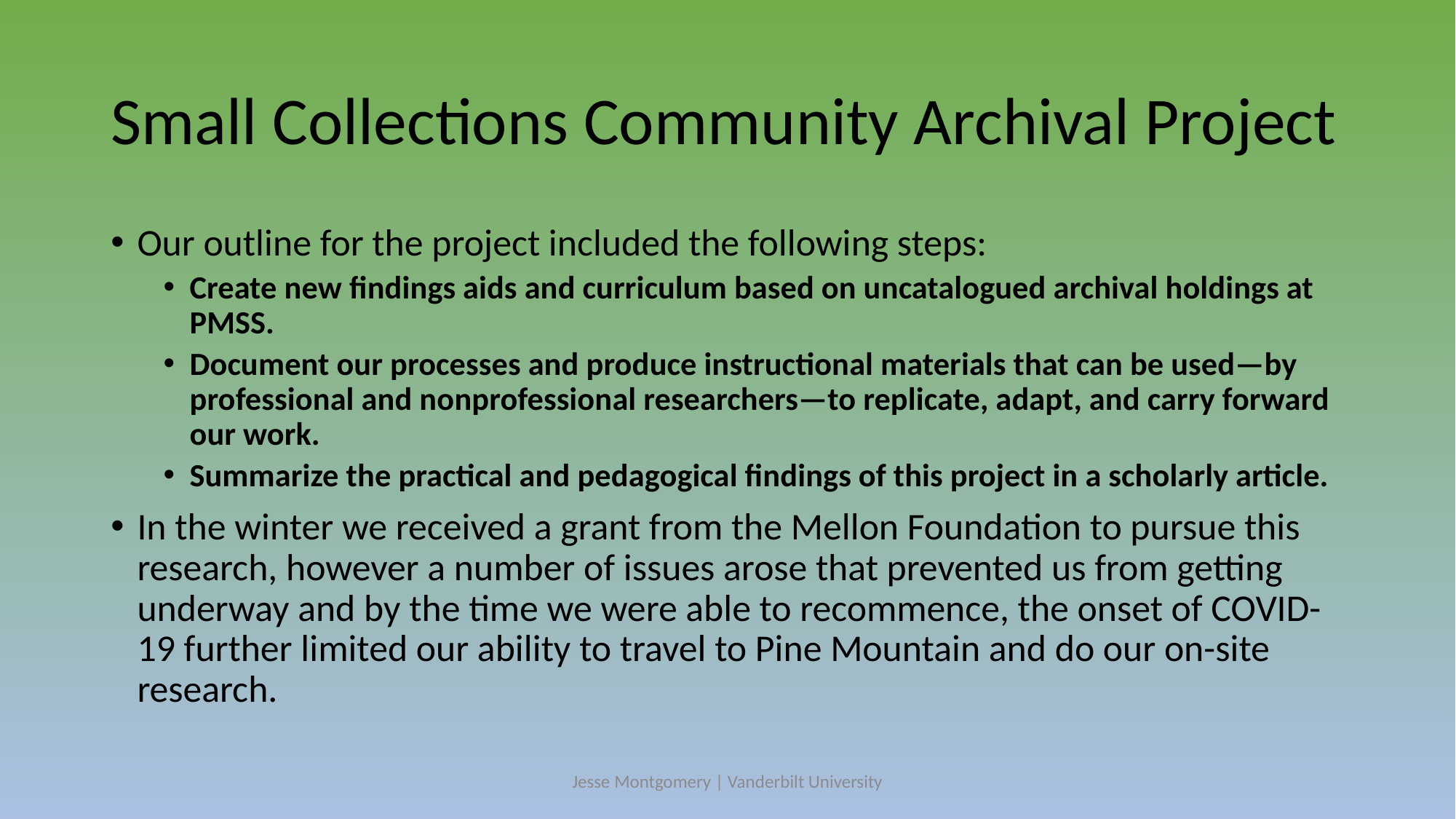

# Small Collections Community Archival Project
Our outline for the project included the following steps:
Create new findings aids and curriculum based on uncatalogued archival holdings at PMSS.
Document our processes and produce instructional materials that can be used—by professional and nonprofessional researchers—to replicate, adapt, and carry forward our work.
Summarize the practical and pedagogical findings of this project in a scholarly article.
In the winter we received a grant from the Mellon Foundation to pursue this research, however a number of issues arose that prevented us from getting underway and by the time we were able to recommence, the onset of COVID-19 further limited our ability to travel to Pine Mountain and do our on-site research.

Jesse Montgomery | Vanderbilt University